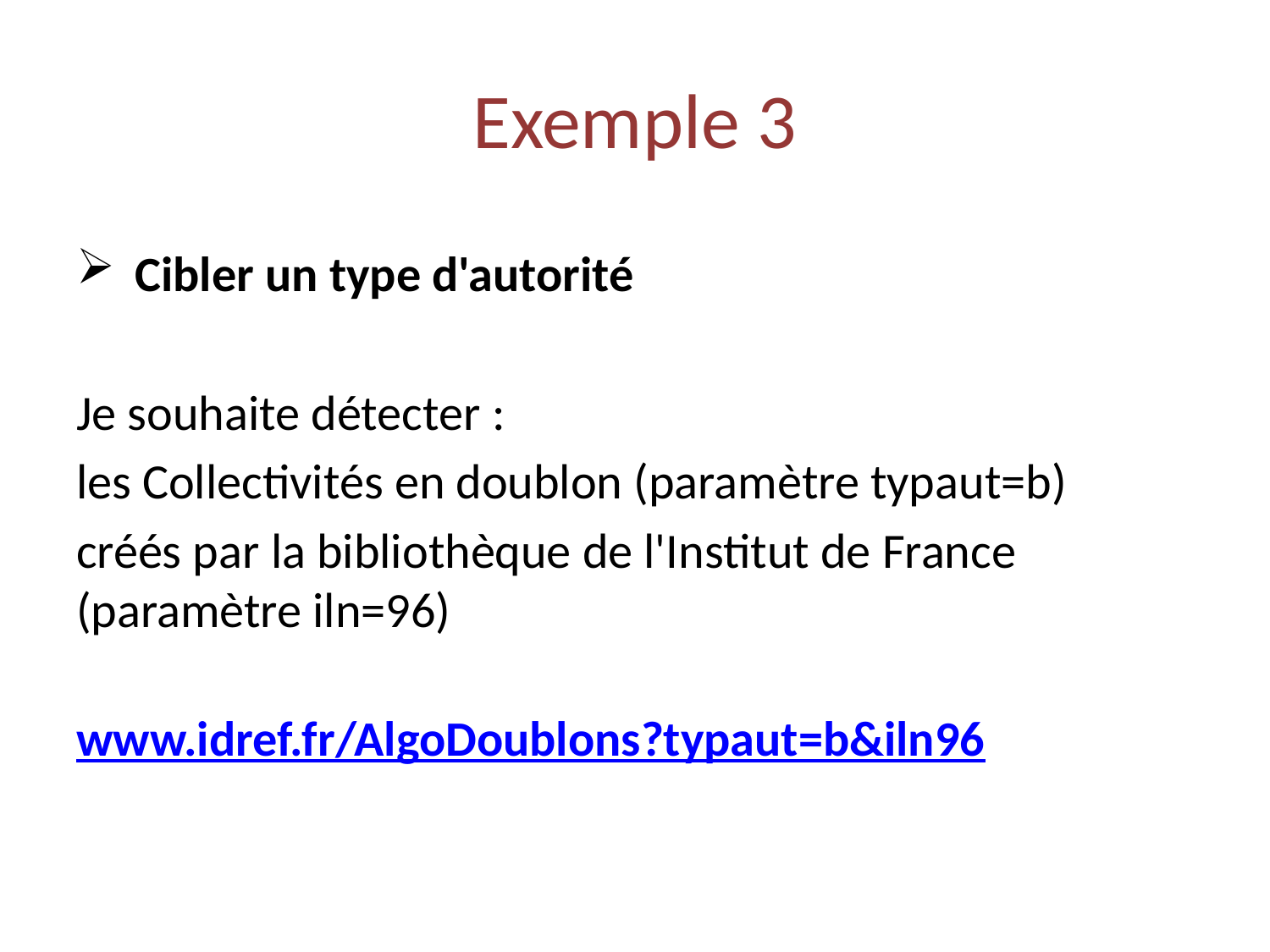

# Exemple 3
 Cibler un type d'autorité

Je souhaite détecter :
les Collectivités en doublon (paramètre typaut=b)
créés par la bibliothèque de l'Institut de France (paramètre iln=96)
		www.idref.fr/AlgoDoublons?typaut=b&iln96